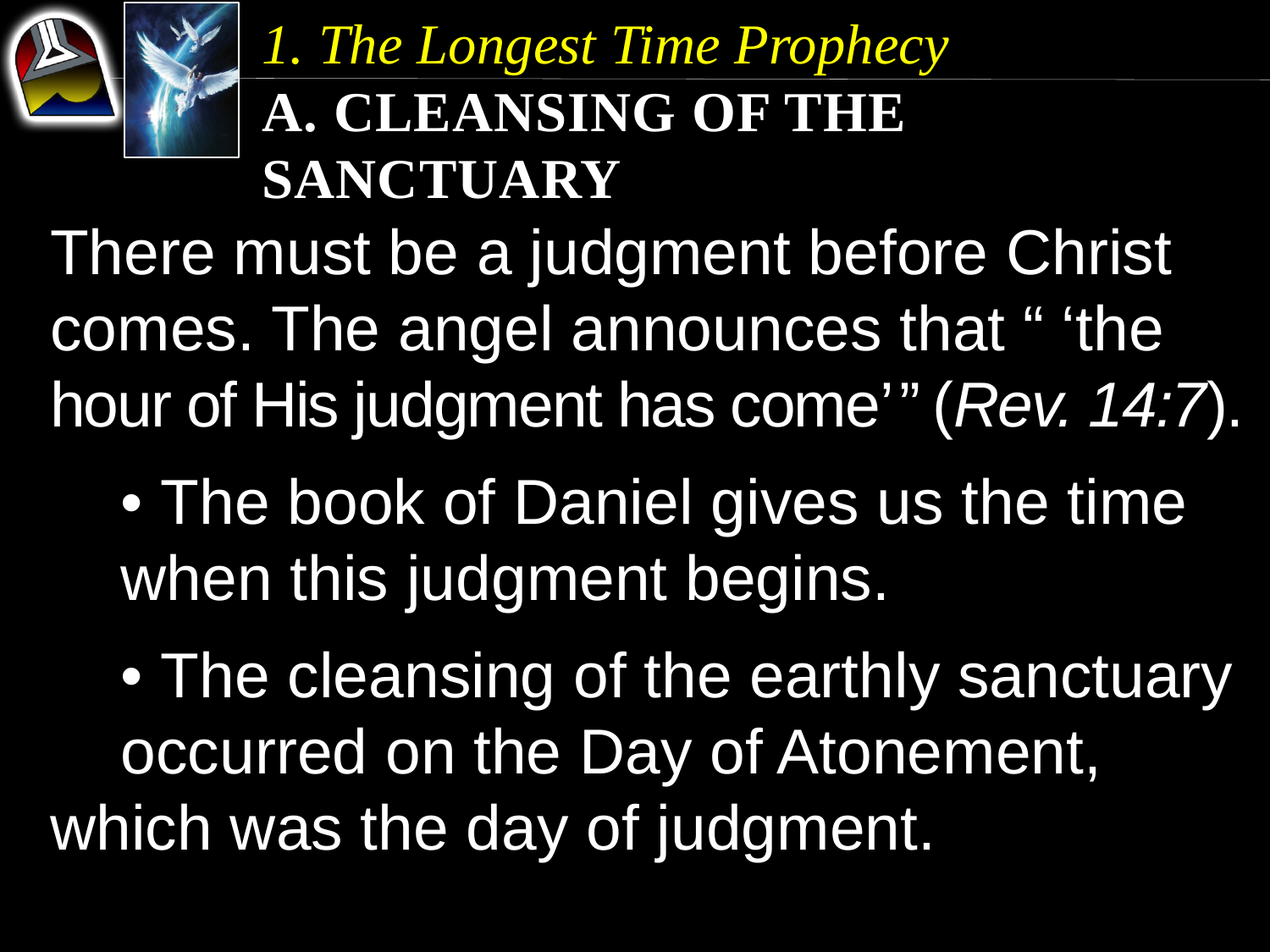

1. The Longest Time Prophecy
a. Cleansing of the Sanctuary
There must be a judgment before Christ comes. The angel announces that “ ‘the  hour of His judgment has come’ ” (Rev. 14:7).
	• The book of Daniel gives us the time 	when this judgment begins.
	• The cleansing of the earthly sanctuary  	occurred on the Day of Atonement, 	which was the day of judgment.